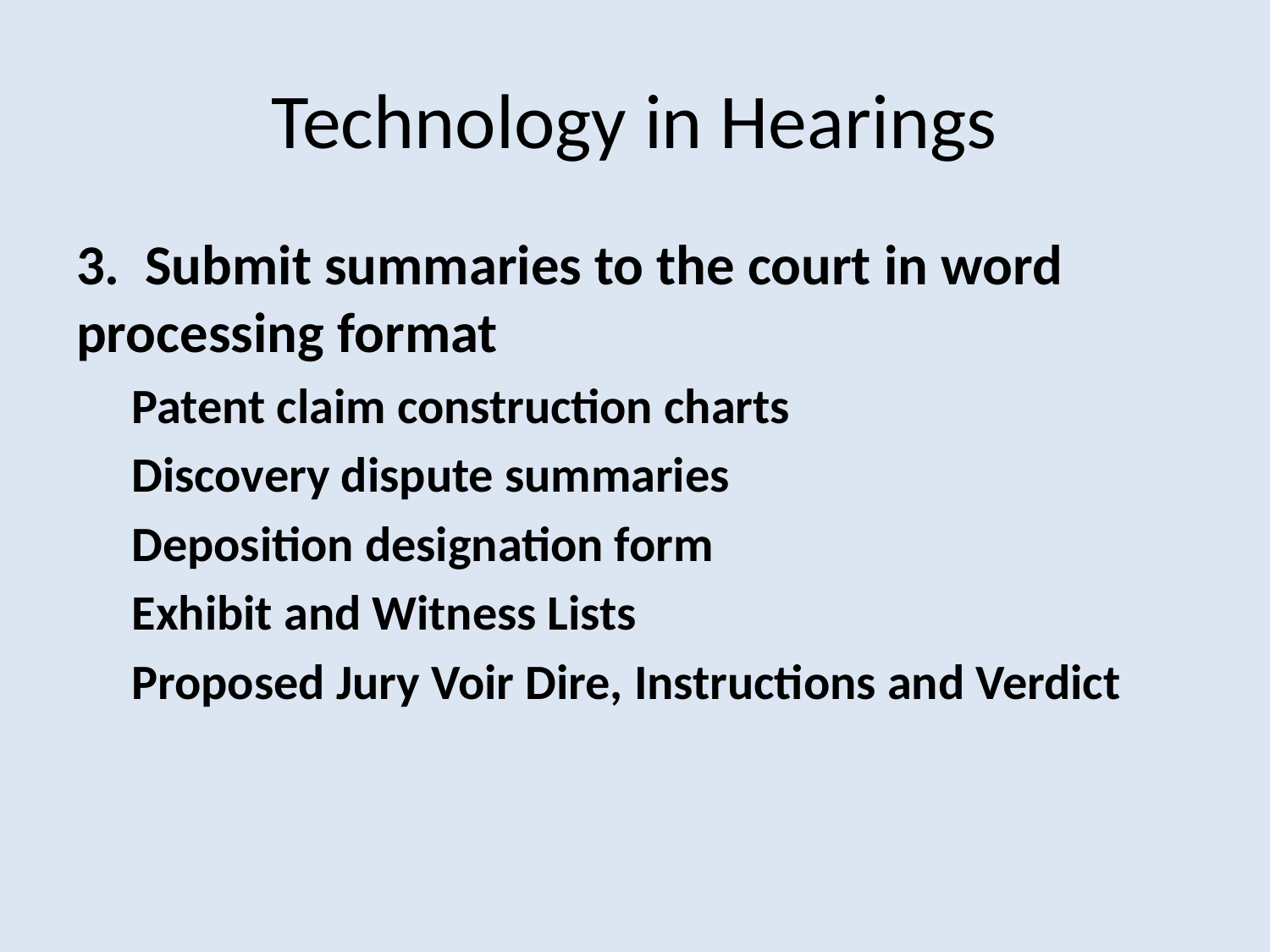

# Technology in Hearings
3.  Submit summaries to the court in word processing format
Patent claim construction charts
Discovery dispute summaries
Deposition designation form
Exhibit and Witness Lists
Proposed Jury Voir Dire, Instructions and Verdict